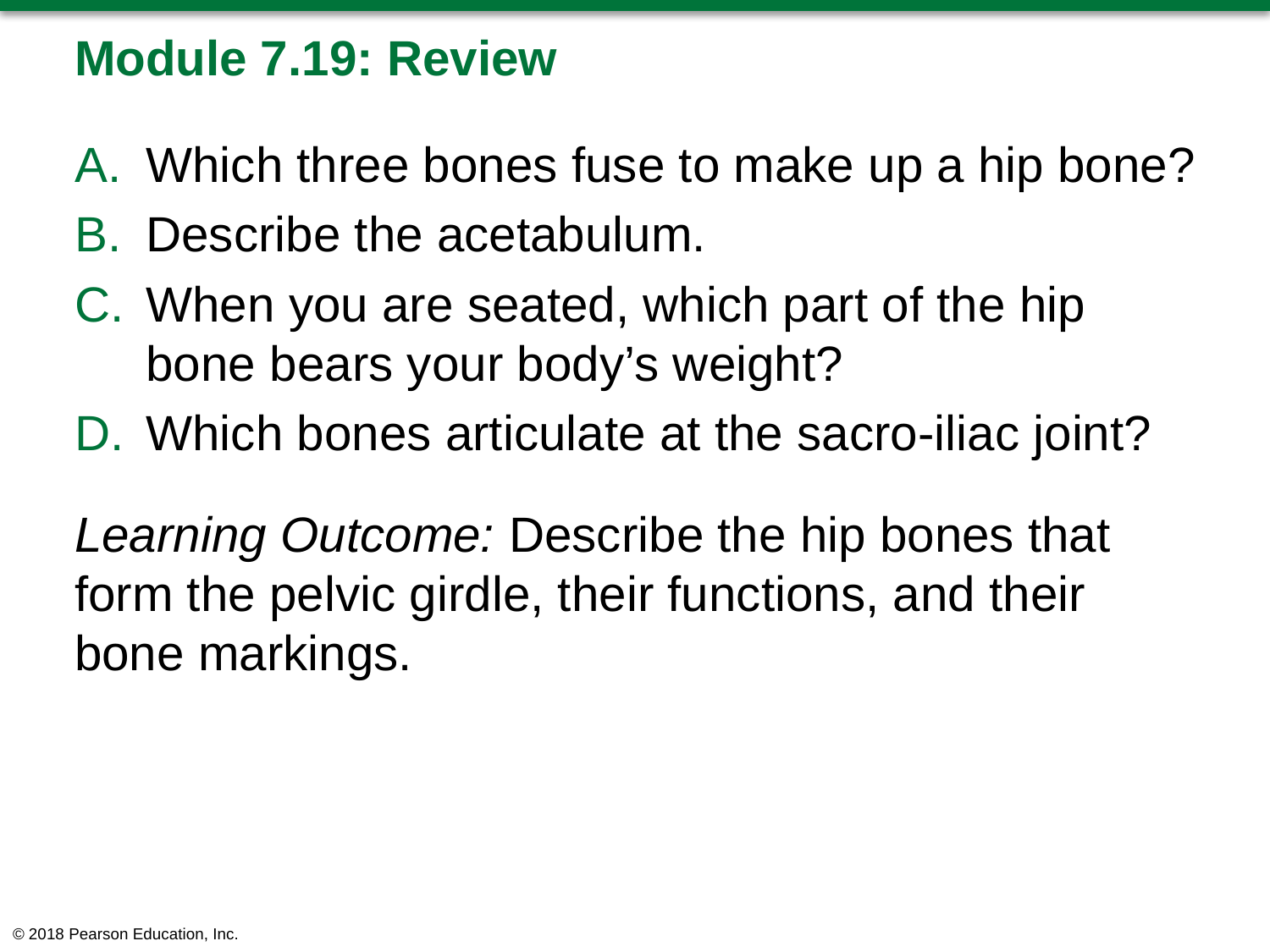

# Module 7.19: Review
Which three bones fuse to make up a hip bone?
Describe the acetabulum.
When you are seated, which part of the hip bone bears your body’s weight?
Which bones articulate at the sacro-iliac joint?

Learning Outcome: Describe the hip bones that form the pelvic girdle, their functions, and their bone markings.
© 2018 Pearson Education, Inc.